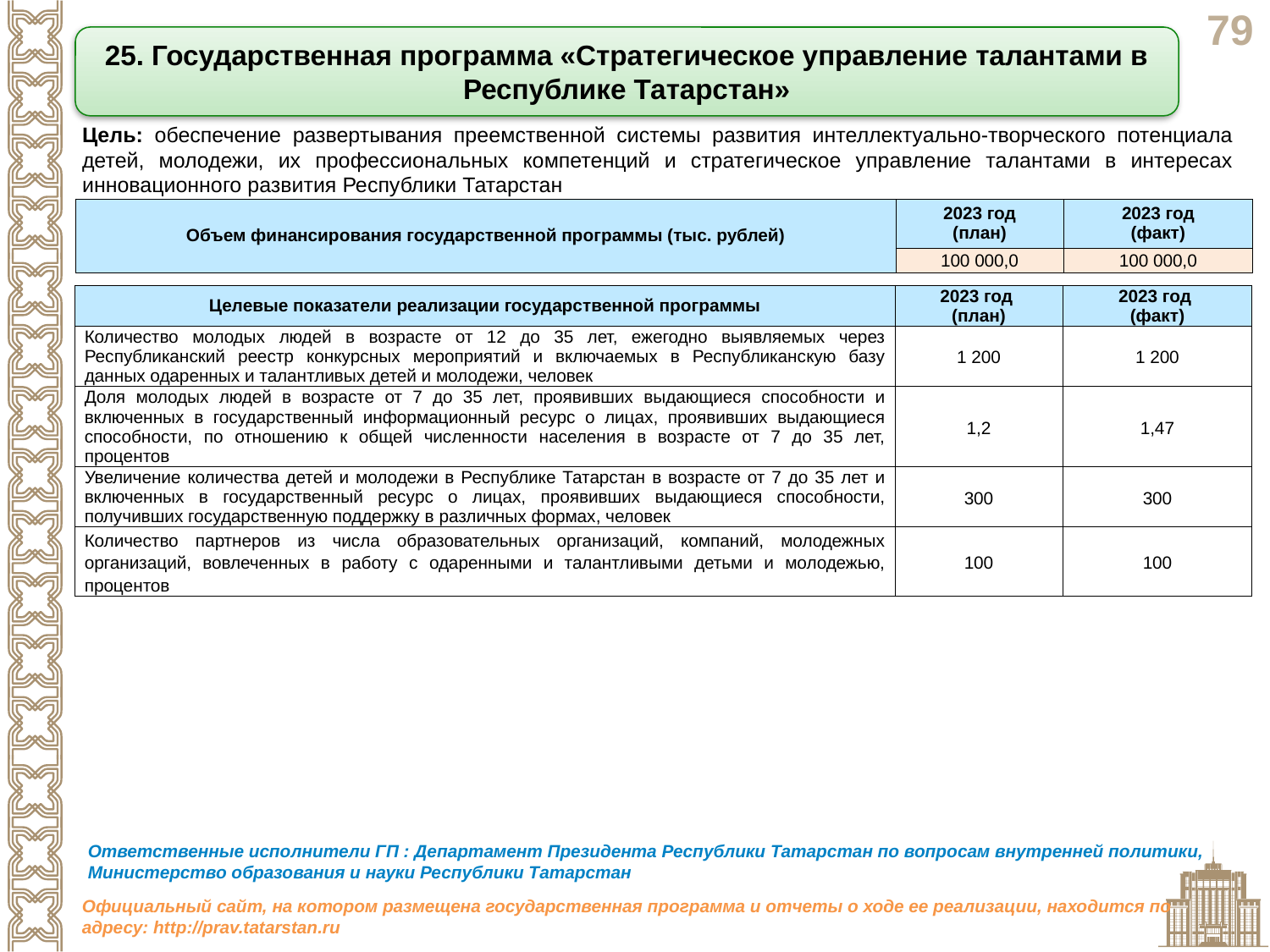

25. Государственная программа «Стратегическое управление талантами в Республике Татарстан»
Цель: обеспечение развертывания преемственной системы развития интеллектуально-творческого потенциала детей, молодежи, их профессиональных компетенций и стратегическое управление талантами в интересах инновационного развития Республики Татарстан
| Объем финансирования государственной программы (тыс. рублей) | 2023 год (план) | 2023 год (факт) |
| --- | --- | --- |
|  | 100 000,0 | 100 000,0 |
| Целевые показатели реализации государственной программы | 2023 год (план) | 2023 год (факт) |
| --- | --- | --- |
| Количество молодых людей в возрасте от 12 до 35 лет, ежегодно выявляемых через Республиканский реестр конкурсных мероприятий и включаемых в Республиканскую базу данных одаренных и талантливых детей и молодежи, человек | 1 200 | 1 200 |
| Доля молодых людей в возрасте от 7 до 35 лет, проявивших выдающиеся способности и включенных в государственный информационный ресурс о лицах, проявивших выдающиеся способности, по отношению к общей численности населения в возрасте от 7 до 35 лет, процентов | 1,2 | 1,47 |
| Увеличение количества детей и молодежи в Республике Татарстан в возрасте от 7 до 35 лет и включенных в государственный ресурс о лицах, проявивших выдающиеся способности, получивших государственную поддержку в различных формах, человек | 300 | 300 |
| Количество партнеров из числа образовательных организаций, компаний, молодежных организаций, вовлеченных в работу с одаренными и талантливыми детьми и молодежью, процентов | 100 | 100 |
Ответственные исполнители ГП : Департамент Президента Республики Татарстан по вопросам внутренней политики, Министерство образования и науки Республики Татарстан
Официальный сайт, на котором размещена государственная программа и отчеты о ходе ее реализации, находится по адресу: http://prav.tatarstan.ru